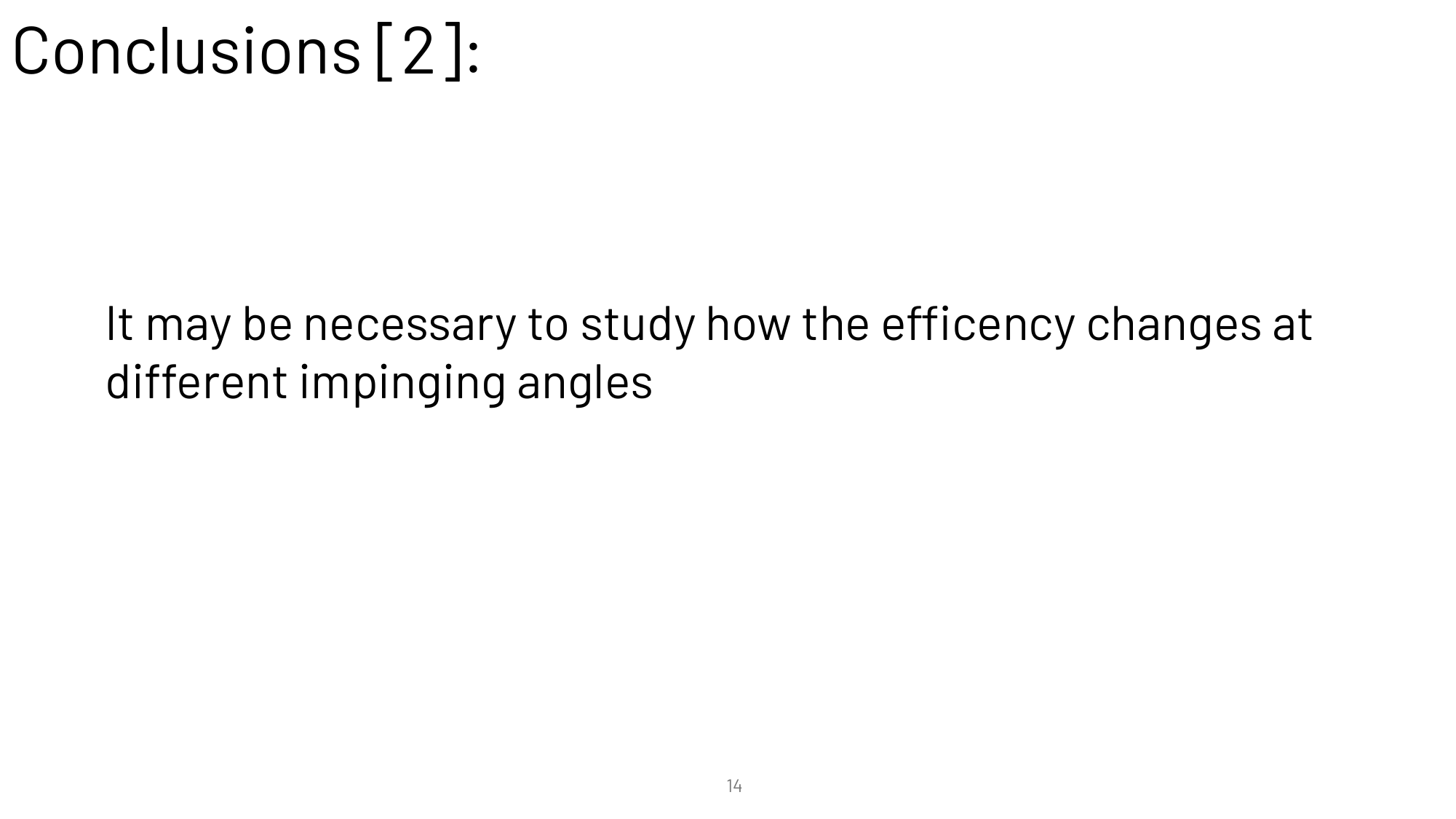

# Conclusions [2]:
It may be necessary to study how the efficency changes at different impinging angles
14